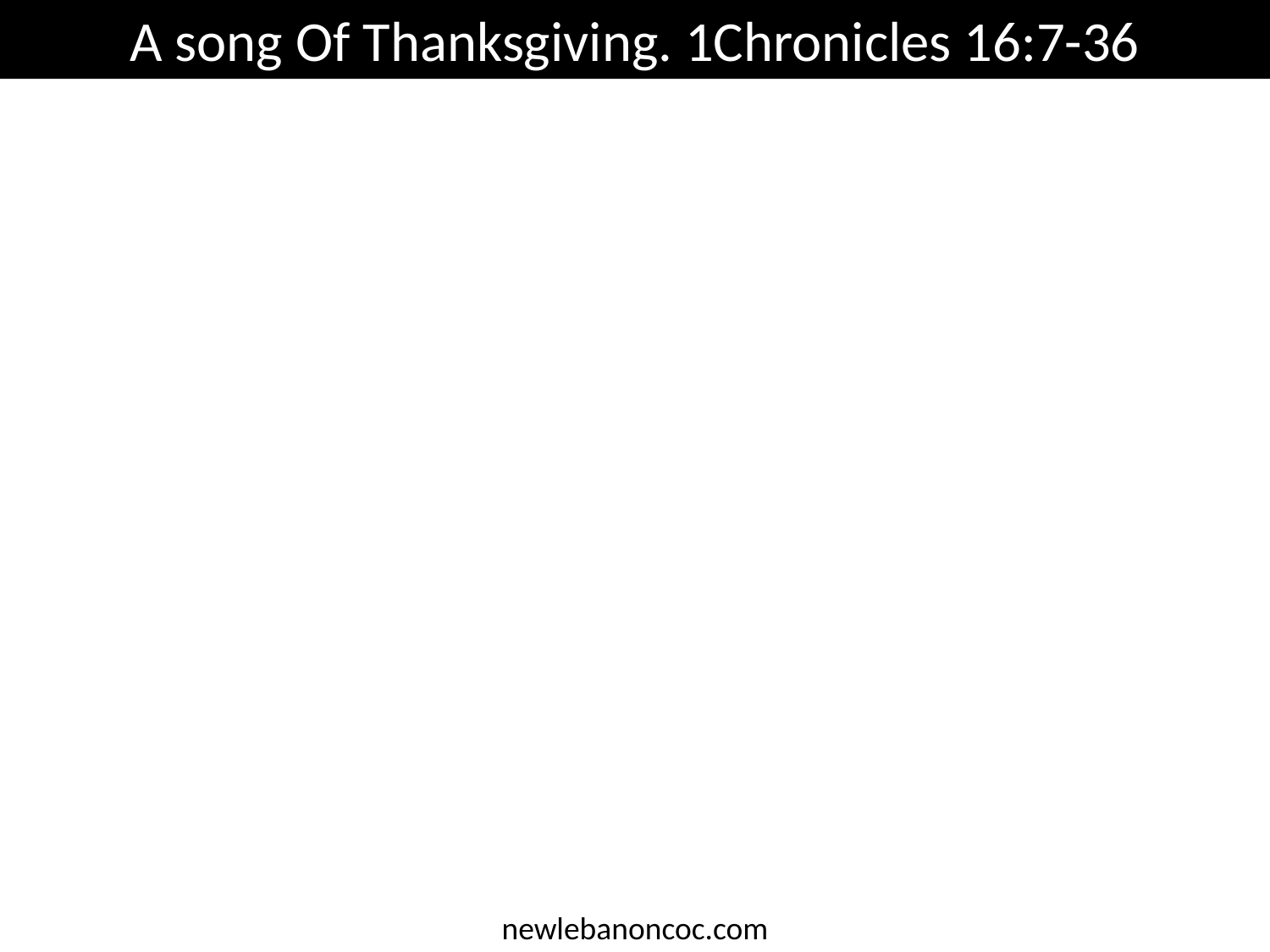

A song Of Thanksgiving. 1Chronicles 16:7-36
newlebanoncoc.com